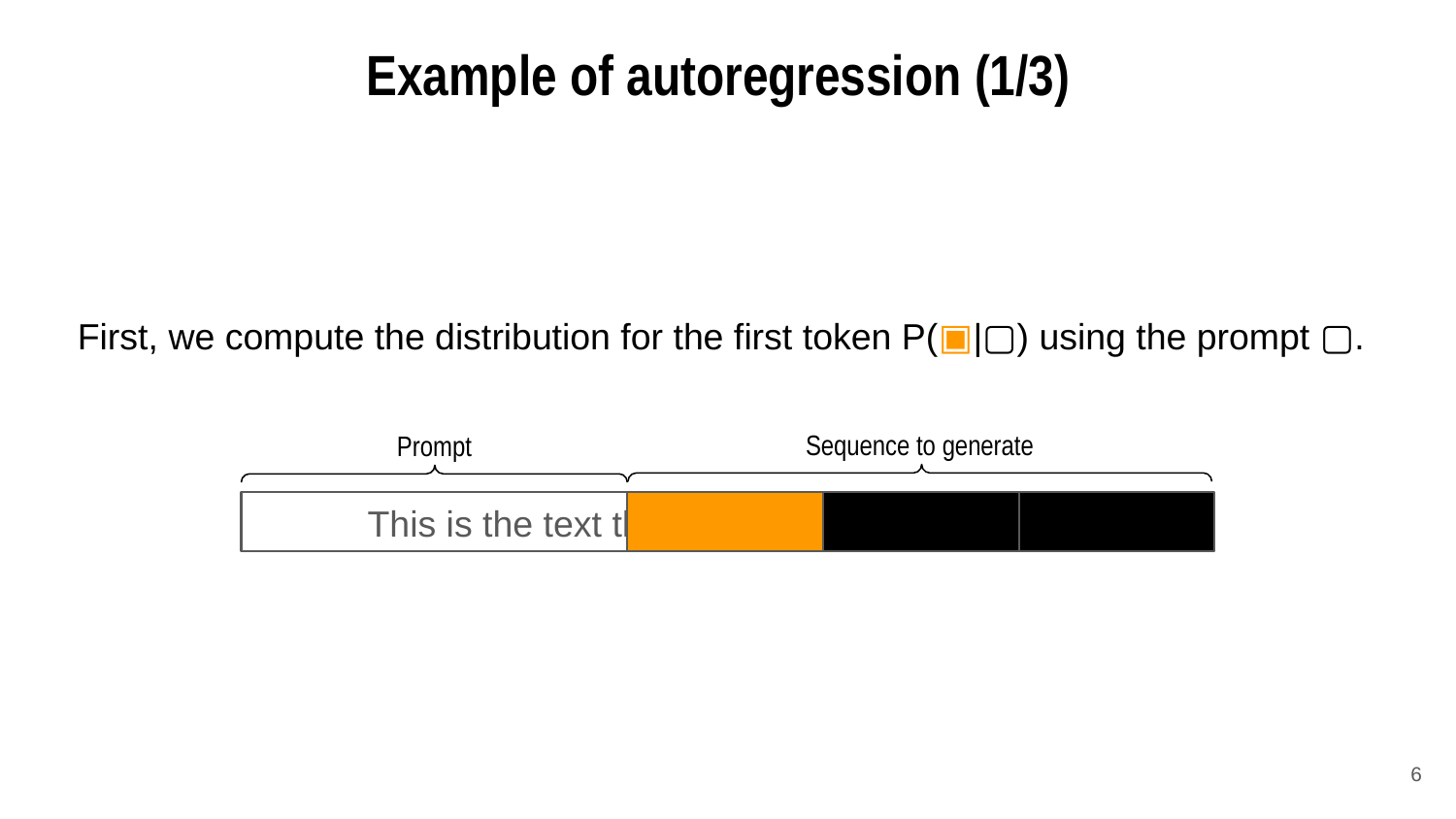

Example of autoregression (1/3)
First, we compute the distribution for the first token P(▣|▢) using the prompt ▢.

Sequence to generate
Prompt

This is the text the LLM should be predicting.
6